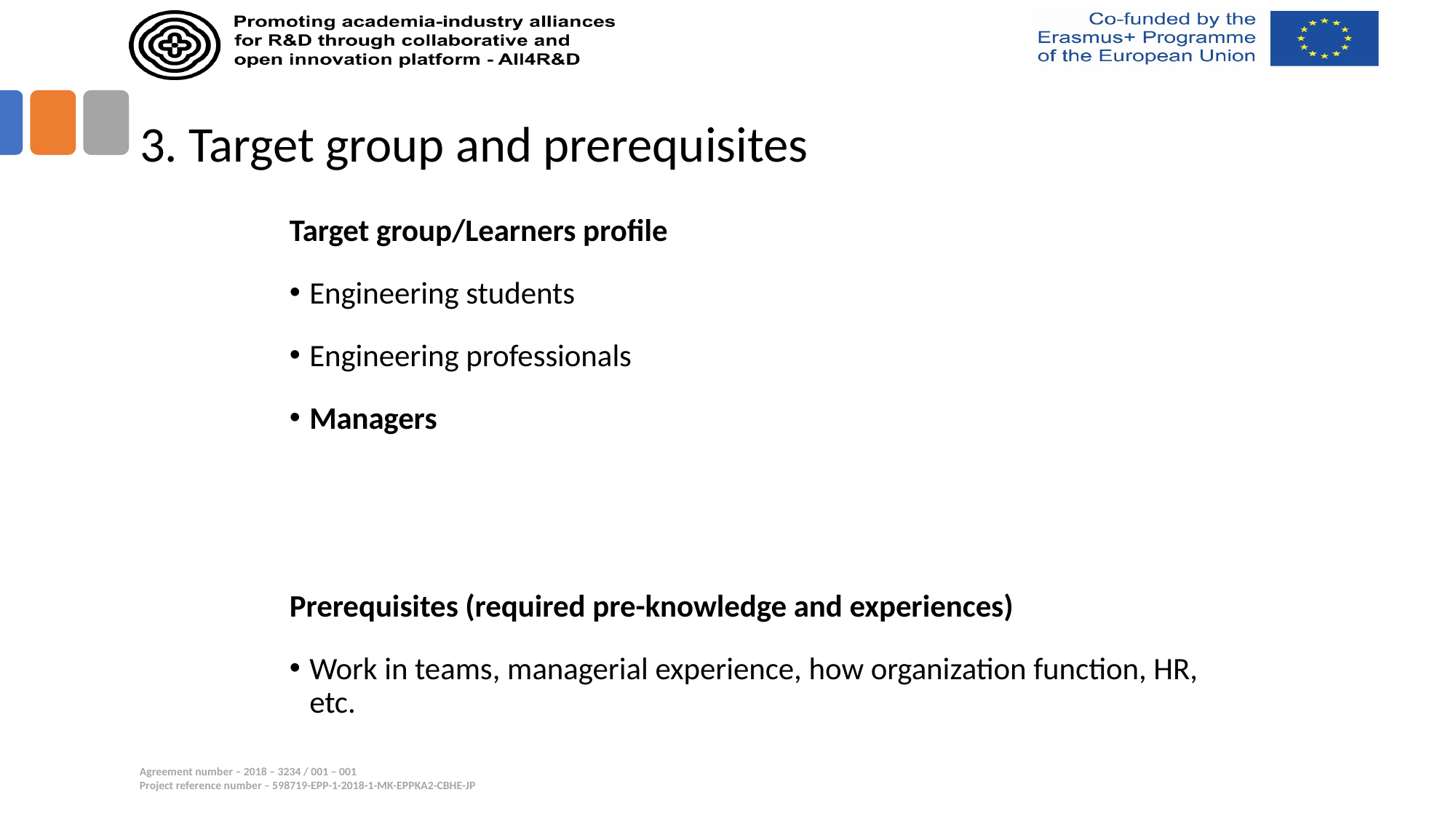

# 3. Target group and prerequisites
Target group/Learners profile
Engineering students
Engineering professionals
Managers

Prerequisites (required pre-knowledge and experiences)
Work in teams, managerial experience, how organization function, HR, etc.